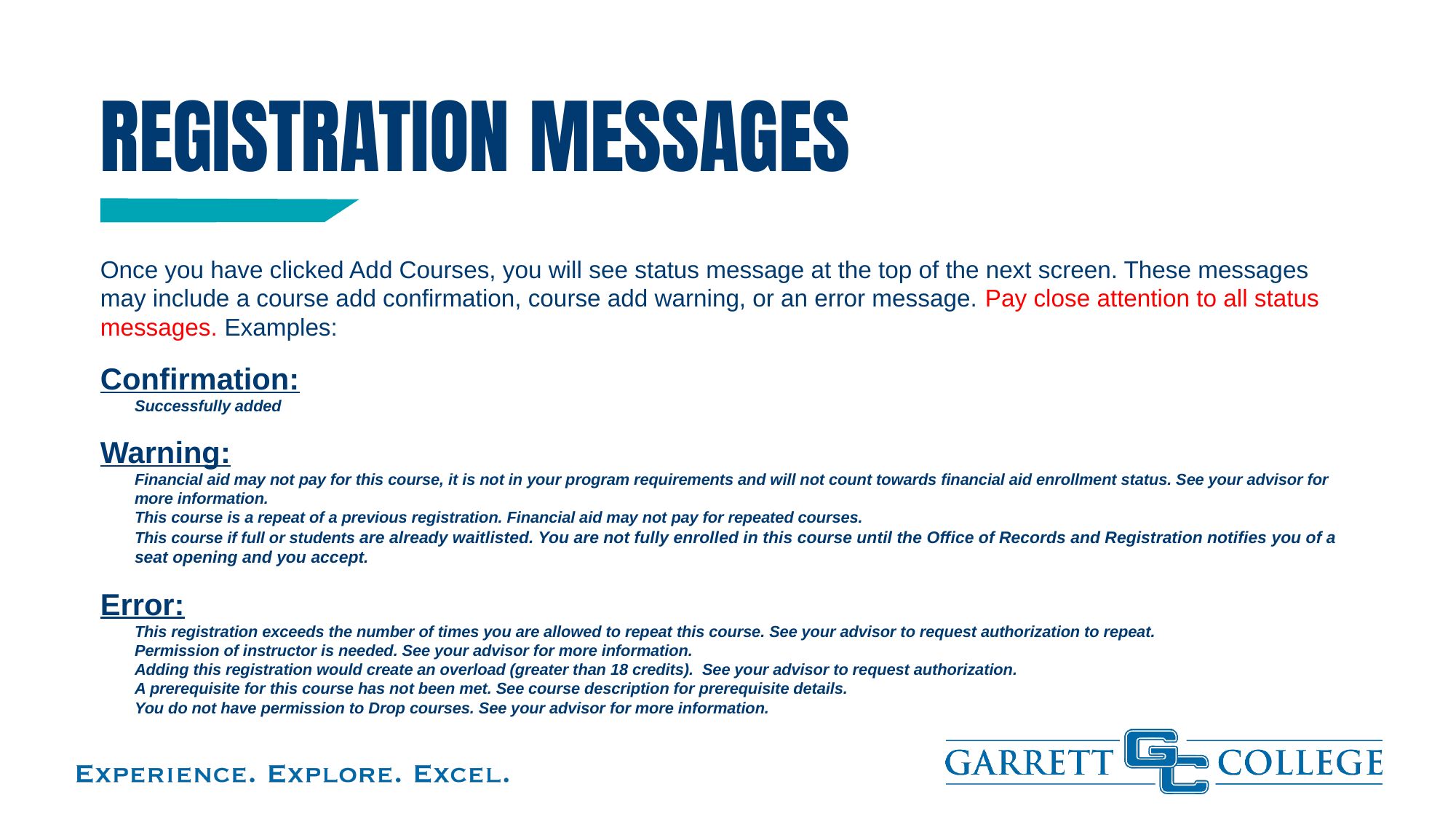

# REGISTRATION MESSAGES
Once you have clicked Add Courses, you will see status message at the top of the next screen. These messages may include a course add confirmation, course add warning, or an error message. Pay close attention to all status messages. Examples:

Confirmation:
Successfully added

Warning:
Financial aid may not pay for this course, it is not in your program requirements and will not count towards financial aid enrollment status. See your advisor for more information.
This course is a repeat of a previous registration. Financial aid may not pay for repeated courses.
This course if full or students are already waitlisted. You are not fully enrolled in this course until the Office of Records and Registration notifies you of a seat opening and you accept.

Error:
This registration exceeds the number of times you are allowed to repeat this course. See your advisor to request authorization to repeat.
Permission of instructor is needed. See your advisor for more information.
Adding this registration would create an overload (greater than 18 credits).  See your advisor to request authorization.
A prerequisite for this course has not been met. See course description for prerequisite details.
You do not have permission to Drop courses. See your advisor for more information.